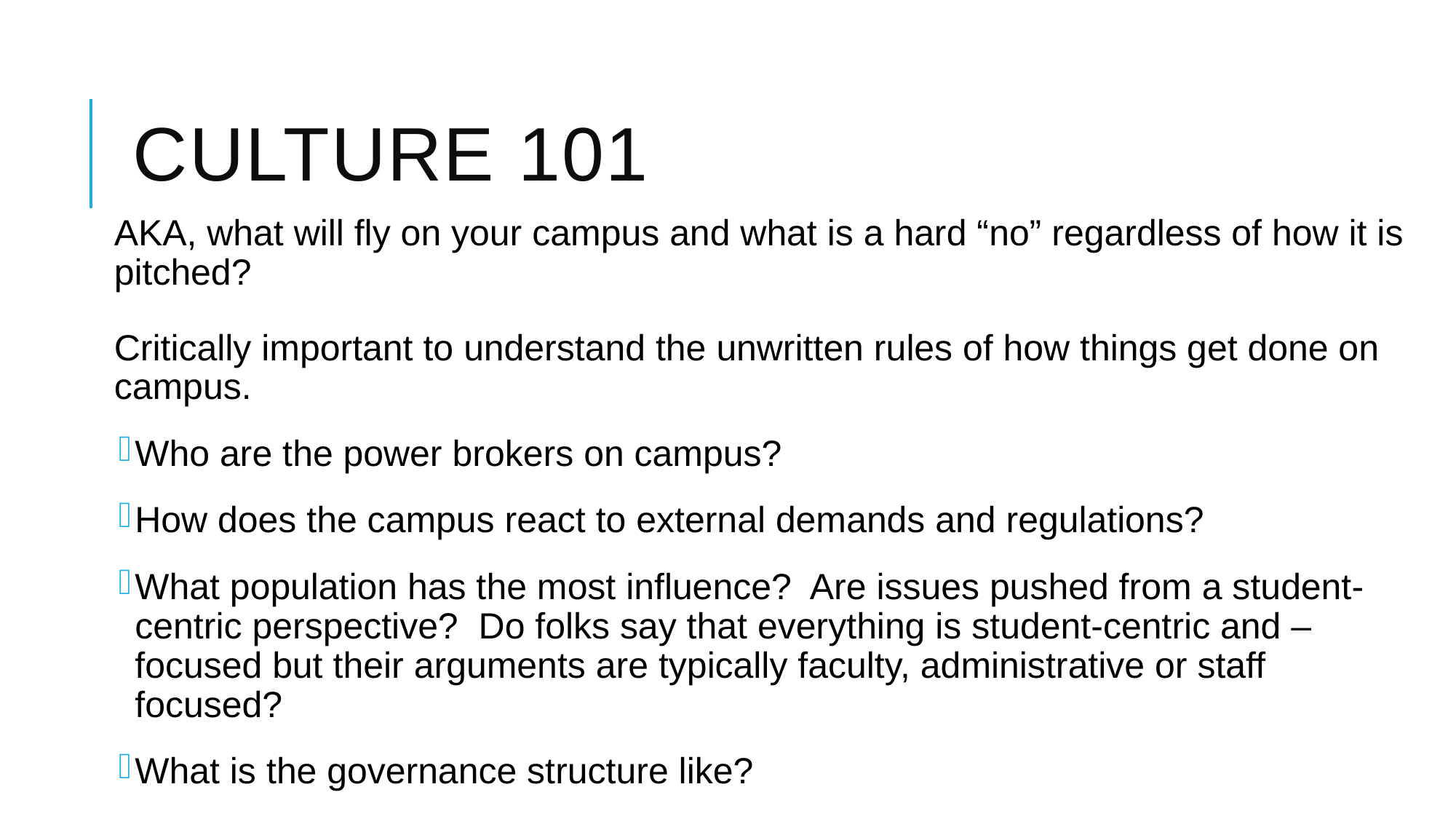

# Culture 101
AKA, what will fly on your campus and what is a hard “no” regardless of how it is pitched?
Critically important to understand the unwritten rules of how things get done on campus.
Who are the power brokers on campus?
How does the campus react to external demands and regulations?
What population has the most influence?  Are issues pushed from a student-centric perspective?  Do folks say that everything is student-centric and –focused but their arguments are typically faculty, administrative or staff focused?
What is the governance structure like?
How often do you hear arguments about academic freedom from your faculty?